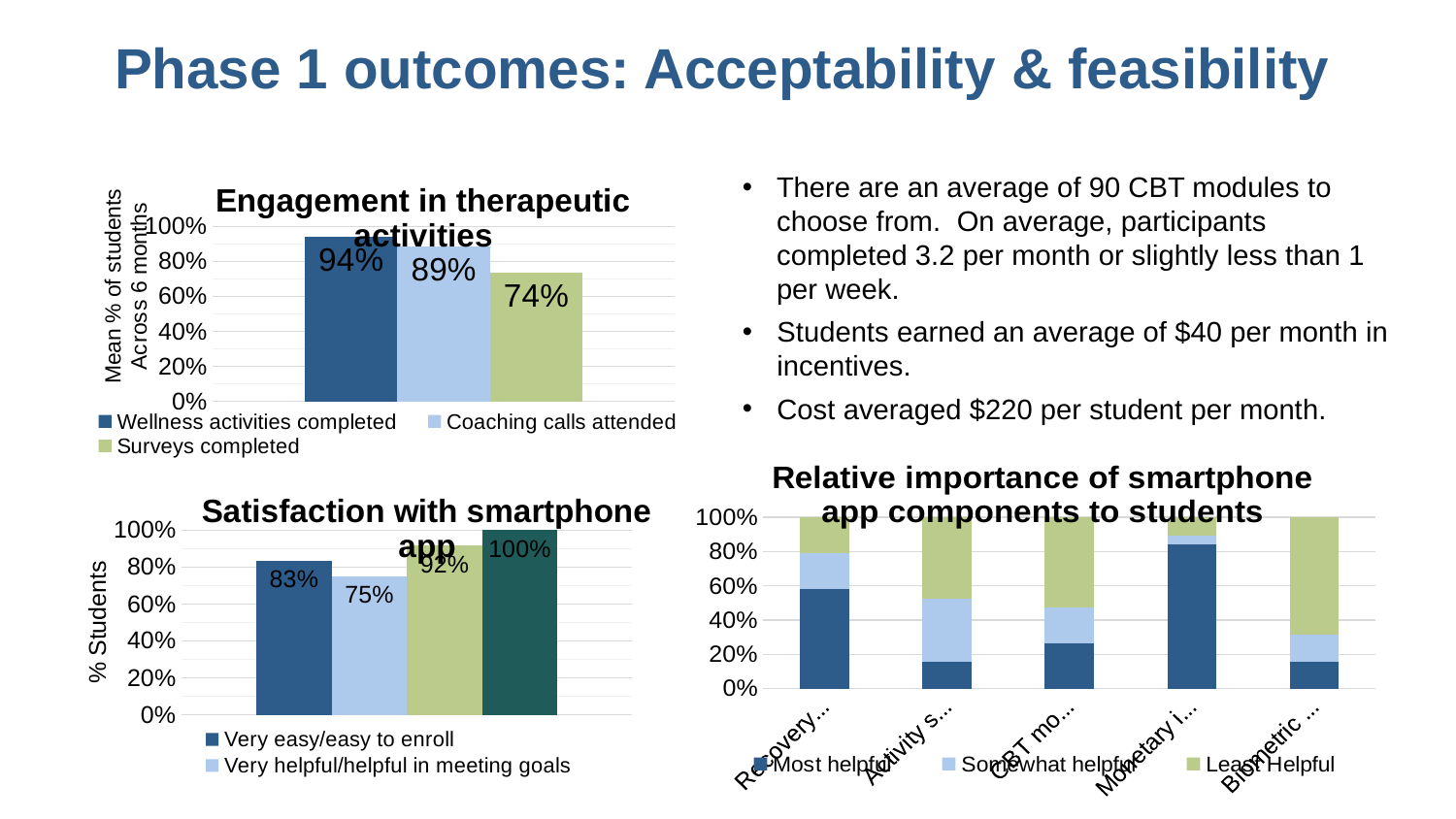

# Phase 1 outcomes: Acceptability & feasibility
There are an average of 90 CBT modules to choose from.  On average, participants completed 3.2 per month or slightly less than 1 per week.
Students earned an average of $40 per month in incentives.
Cost averaged $220 per student per month.

### Chart: Engagement in therapeutic activities

| Category | Wellness activities completed | Coaching calls attended | Surveys completed |
|---|---|---|---|
| Mean percent | 0.943 | 0.8875739644970414 | 0.73635 |

### Chart: Relative importance of smartphone app components to students

| Category | Most helpful | Somewhat helpful | Least Helpful |
|---|---|---|---|
| Recovery coaching | 0.5789473684210527 | 0.21052631578947367 | 0.21052631578947367 |
| Activity scheduling | 0.15789473684210525 | 0.3684210526315789 | 0.47368421052631576 |
| CBT modules | 0.2631578947368421 | 0.21052631578947367 | 0.5263157894736842 |
| Monetary incentives | 0.8421052631578947 | 0.05263157894736842 | 0.10526315789473684 |
| Biometric testing | 0.15789473684210525 | 0.15789473684210525 | 0.6842105263157894 |

### Chart: Satisfaction with smartphone app

| Category | Very easy/easy to enroll | Very helpful/helpful in meeting goals | Very satisfied/satisfied overall | Very likely/likely to recommend |
|---|---|---|---|---|